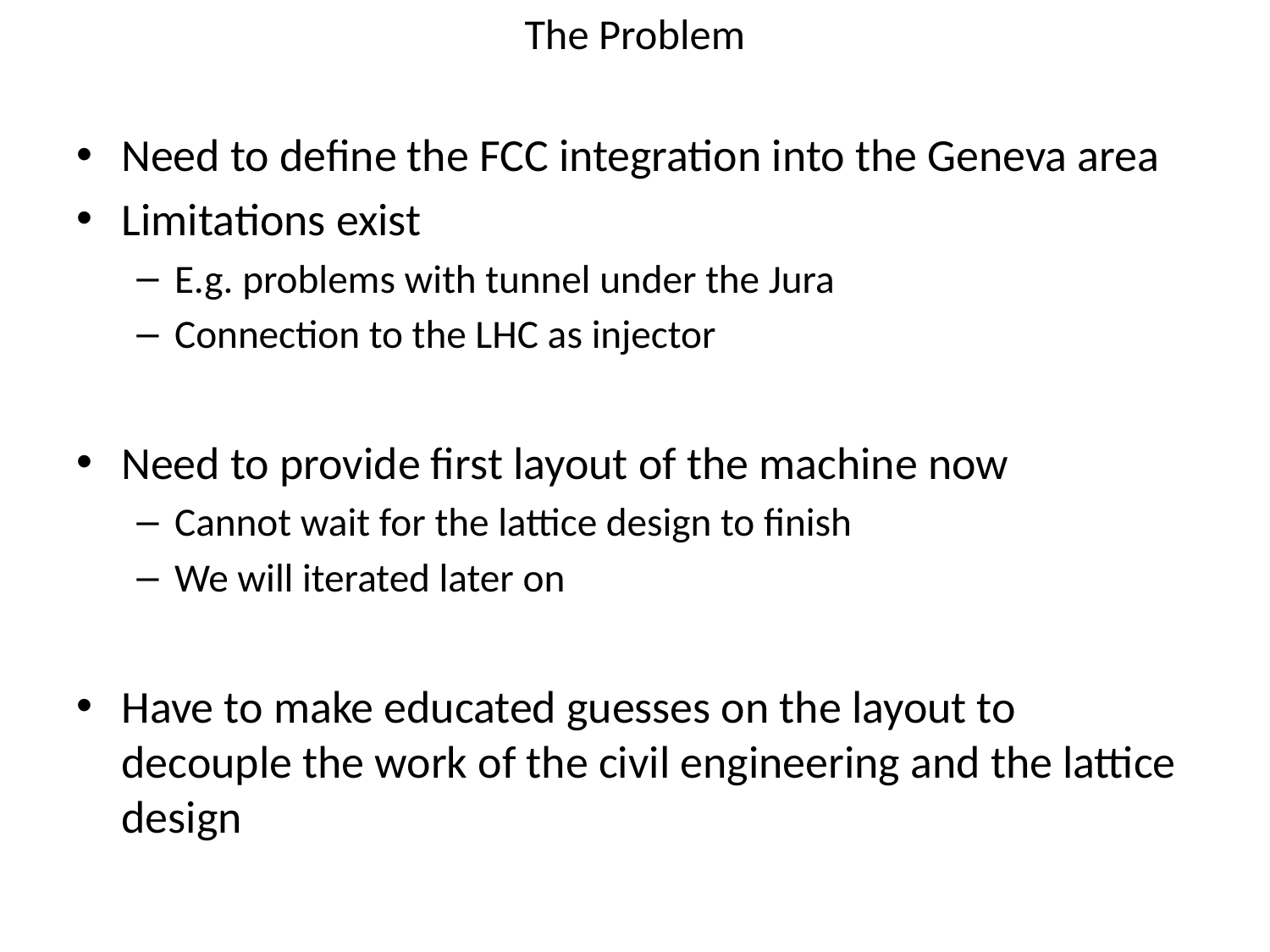

# The Problem
Need to define the FCC integration into the Geneva area
Limitations exist
E.g. problems with tunnel under the Jura
Connection to the LHC as injector

Need to provide first layout of the machine now
Cannot wait for the lattice design to finish
We will iterated later on

Have to make educated guesses on the layout to decouple the work of the civil engineering and the lattice design